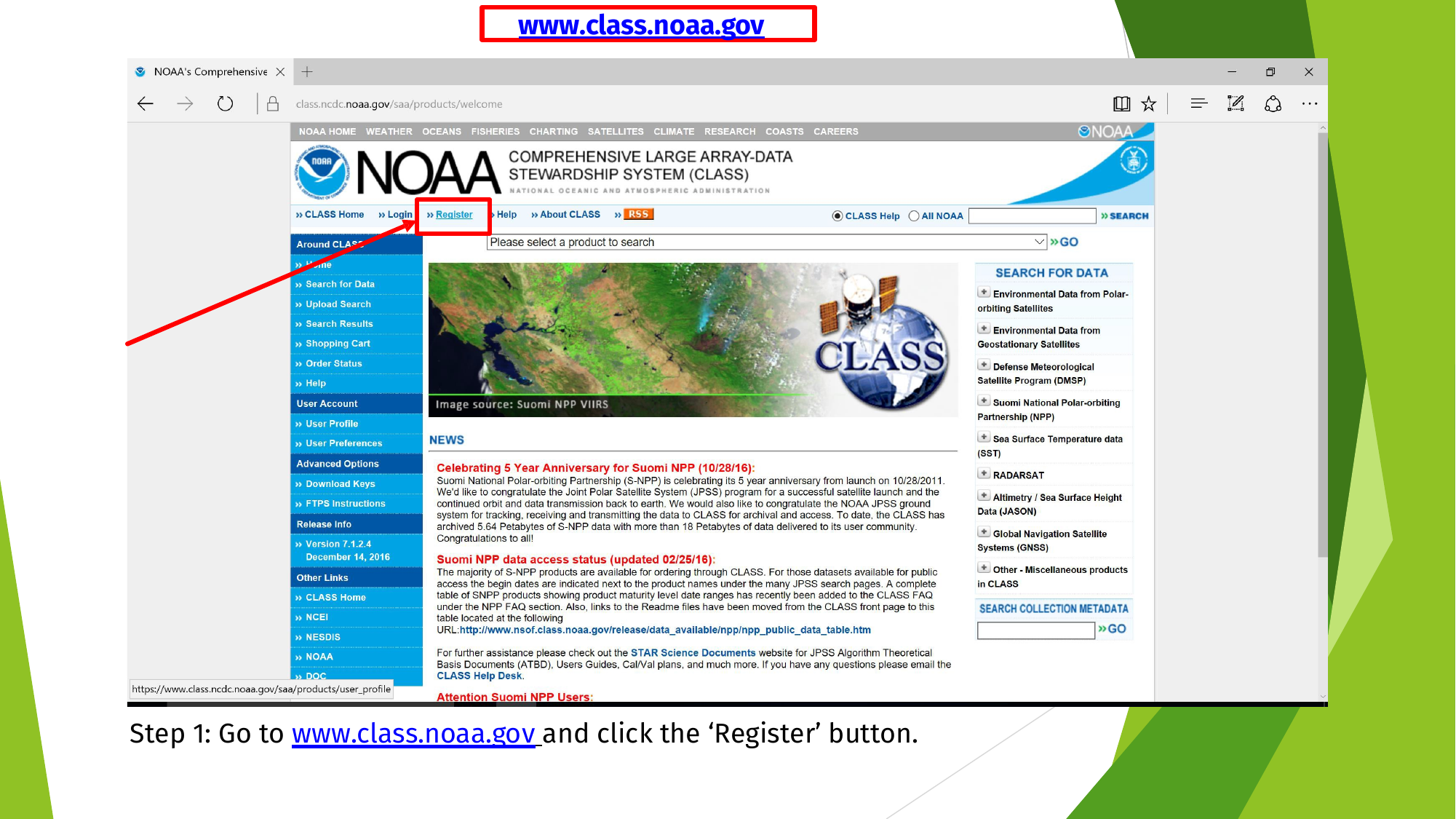

www.class.noaa.gov

Step 1: Go to www.class.noaa.gov and click the ‘Register’ button.